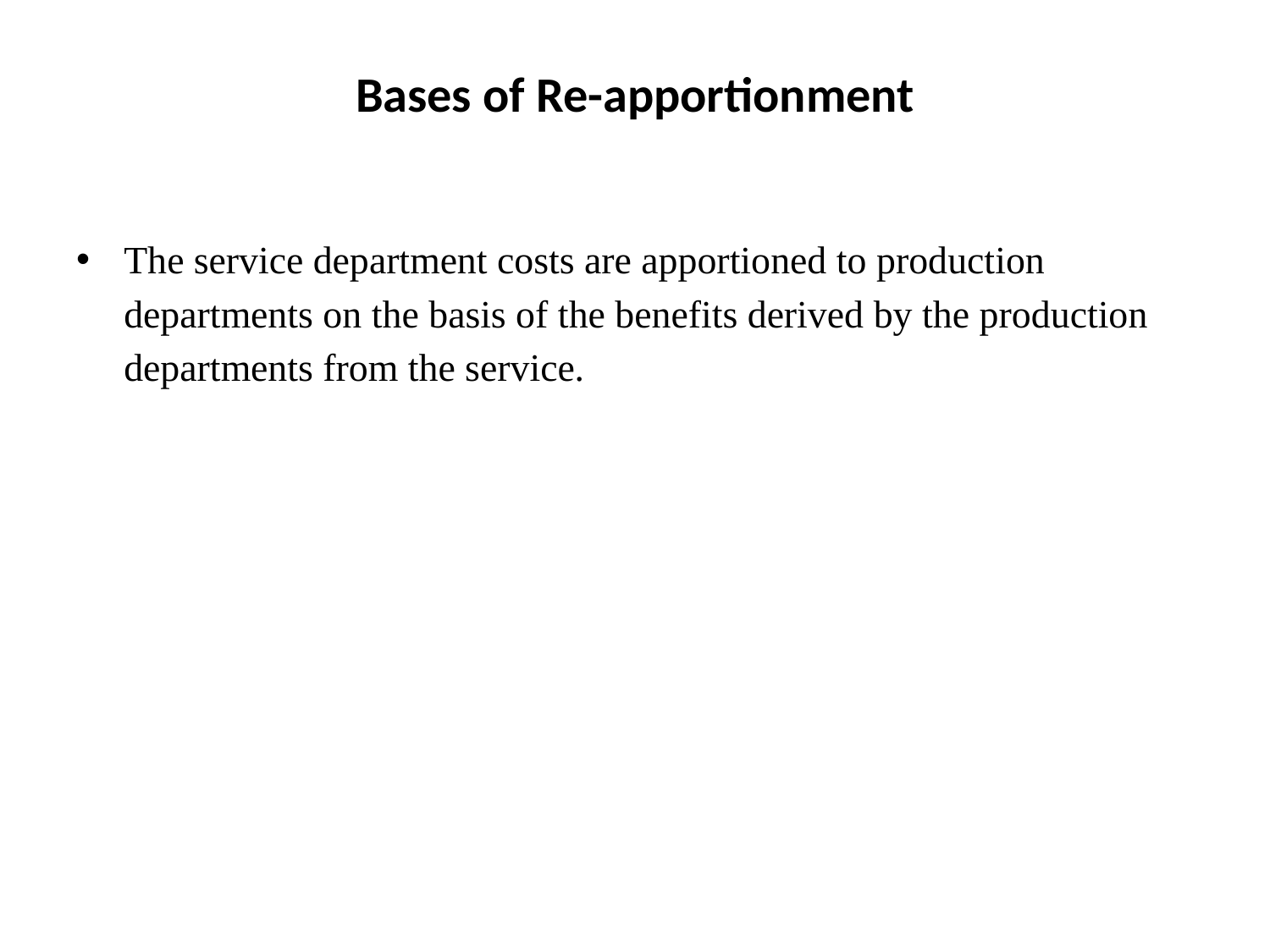

# Bases of Re-apportionment
The service department costs are apportioned to production departments on the basis of the benefits derived by the production departments from the service.